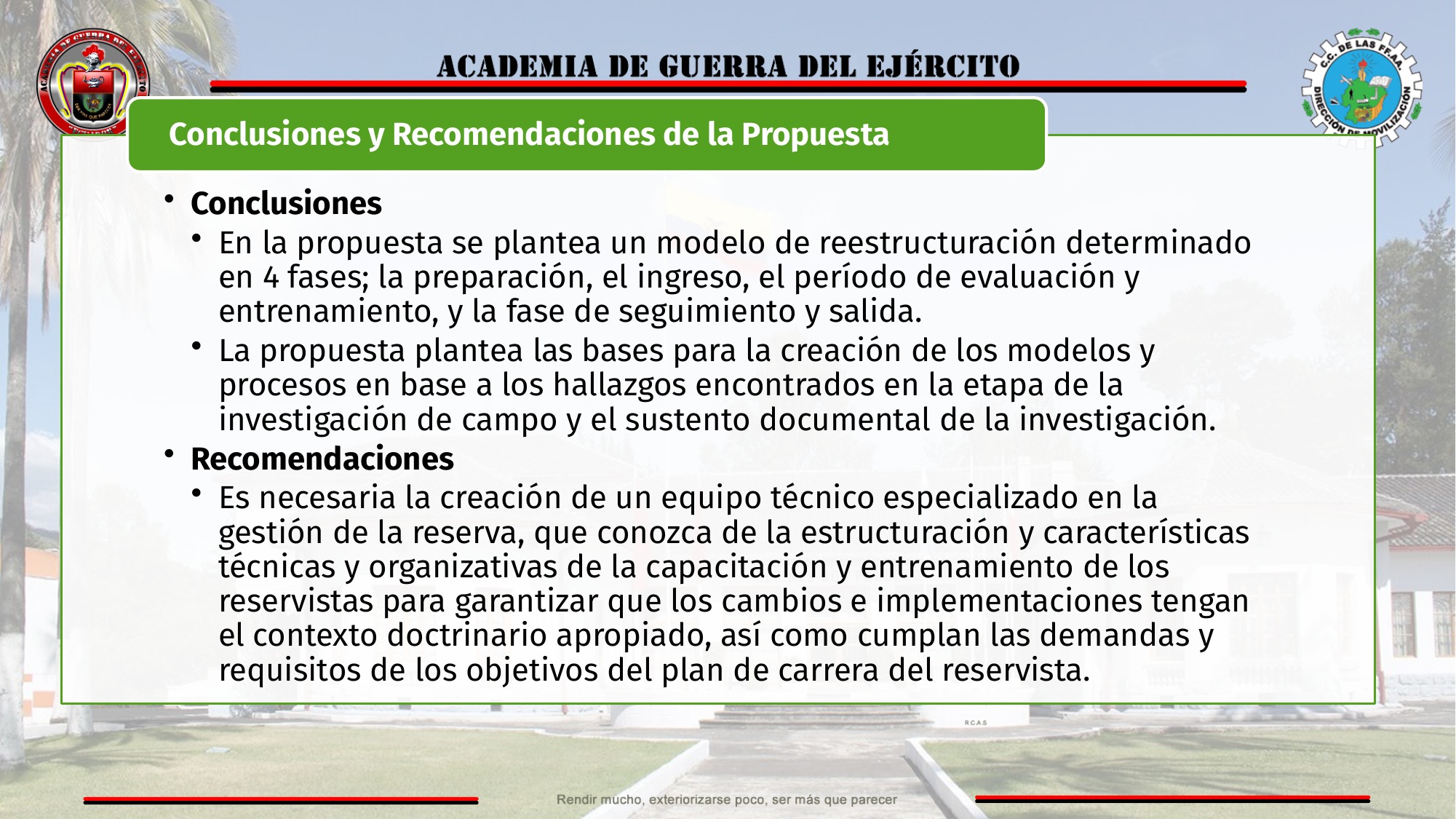

Conclusiones
En la propuesta se plantea un modelo de reestructuración determinado en 4 fases; la preparación, el ingreso, el período de evaluación y entrenamiento, y la fase de seguimiento y salida.
La propuesta plantea las bases para la creación de los modelos y procesos en base a los hallazgos encontrados en la etapa de la investigación de campo y el sustento documental de la investigación.
Recomendaciones
Es necesaria la creación de un equipo técnico especializado en la gestión de la reserva, que conozca de la estructuración y características técnicas y organizativas de la capacitación y entrenamiento de los reservistas para garantizar que los cambios e implementaciones tengan el contexto doctrinario apropiado, así como cumplan las demandas y requisitos de los objetivos del plan de carrera del reservista.
Conclusiones y Recomendaciones de la Propuesta